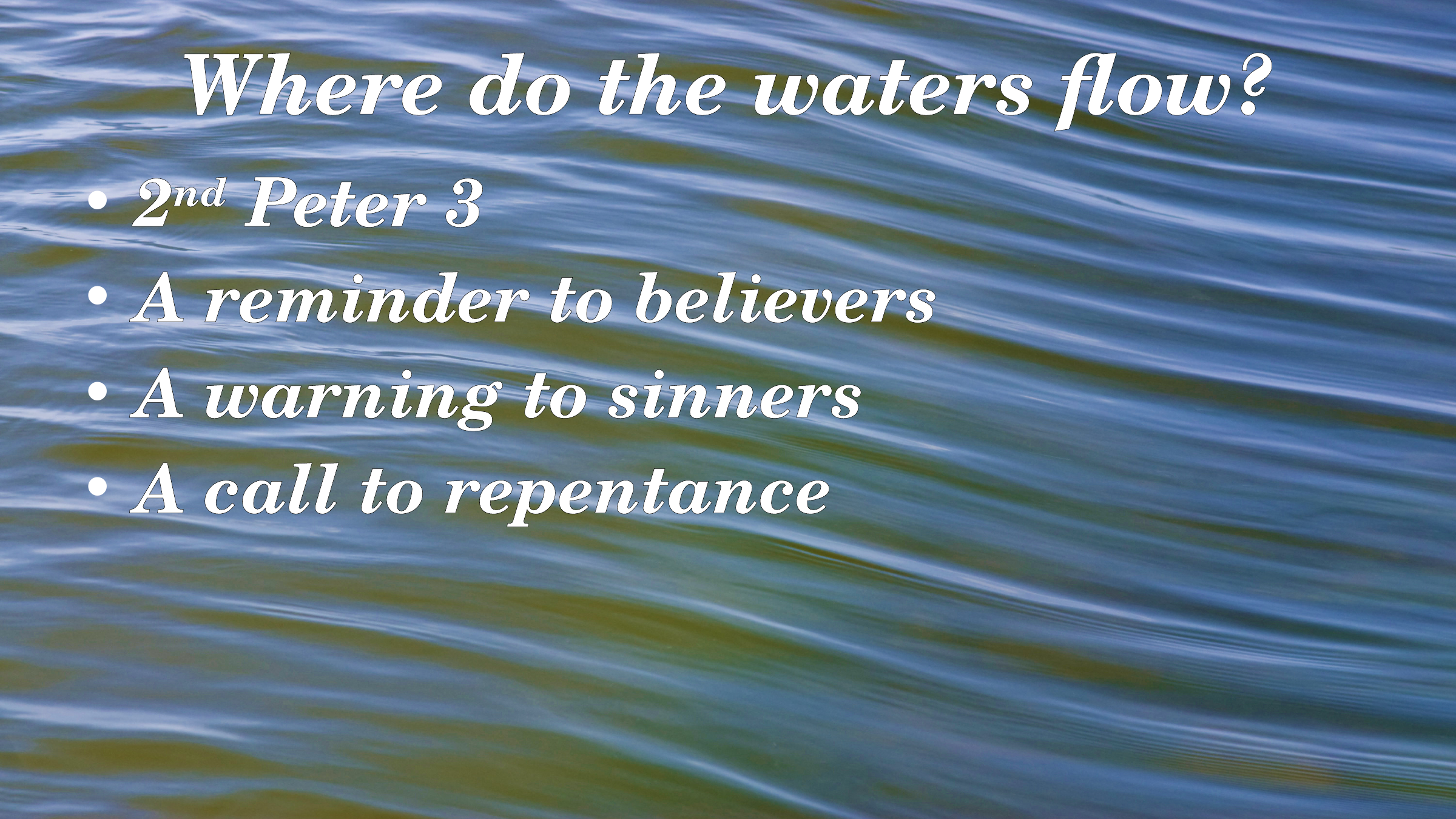

# Where do the waters flow?
2nd Peter 3
A reminder to believers
A warning to sinners
A call to repentance